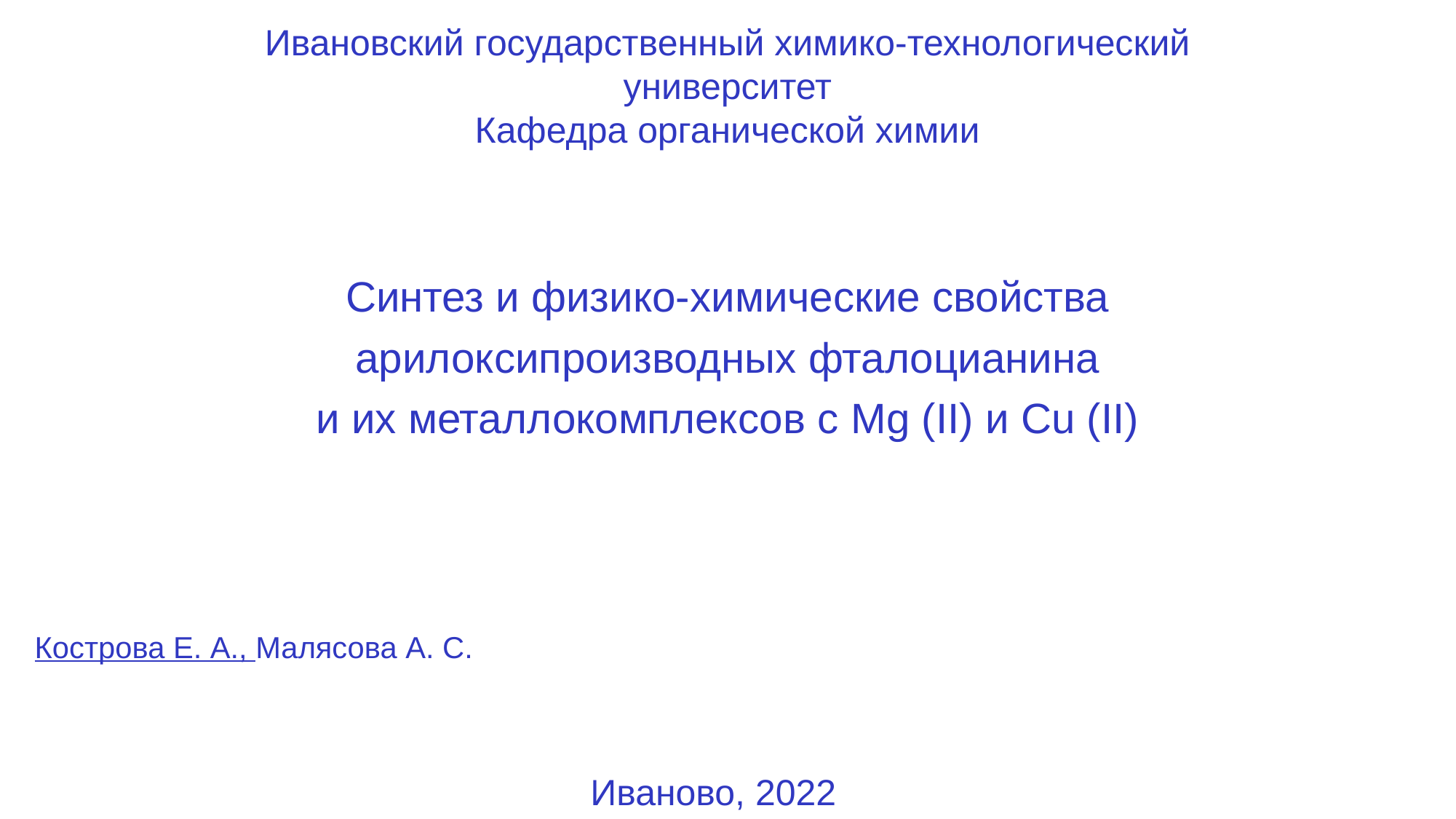

Ивановский государственный химико-технологический университет
Кафедра органической химии
Синтез и физико-химические свойства
арилоксипроизводных фталоцианина
и их металлокомплексов с Mg (II) и Cu (II)
Кострова Е. А., Малясова А. С.
Иваново, 2022